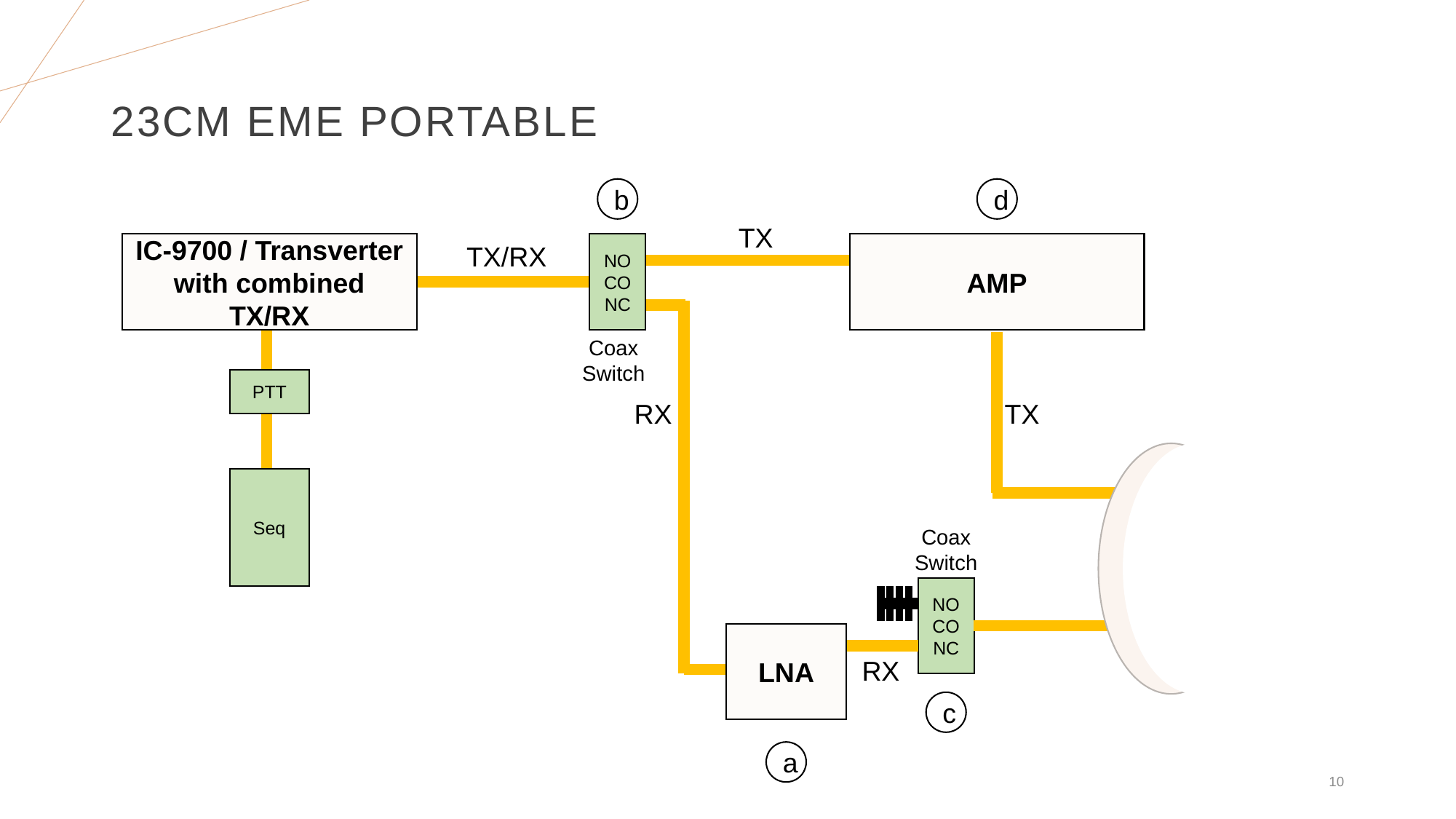

# 23CM EME PORTABLE
b
d
TX
TX/RX
IC-9700 / Transverter with combined TX/RX
NO
CO
NC
AMP
Coax
Switch
PTT
TX
RX

Seq
Coax
Switch
NO
CO
NC
LNA
RX
c
a
10